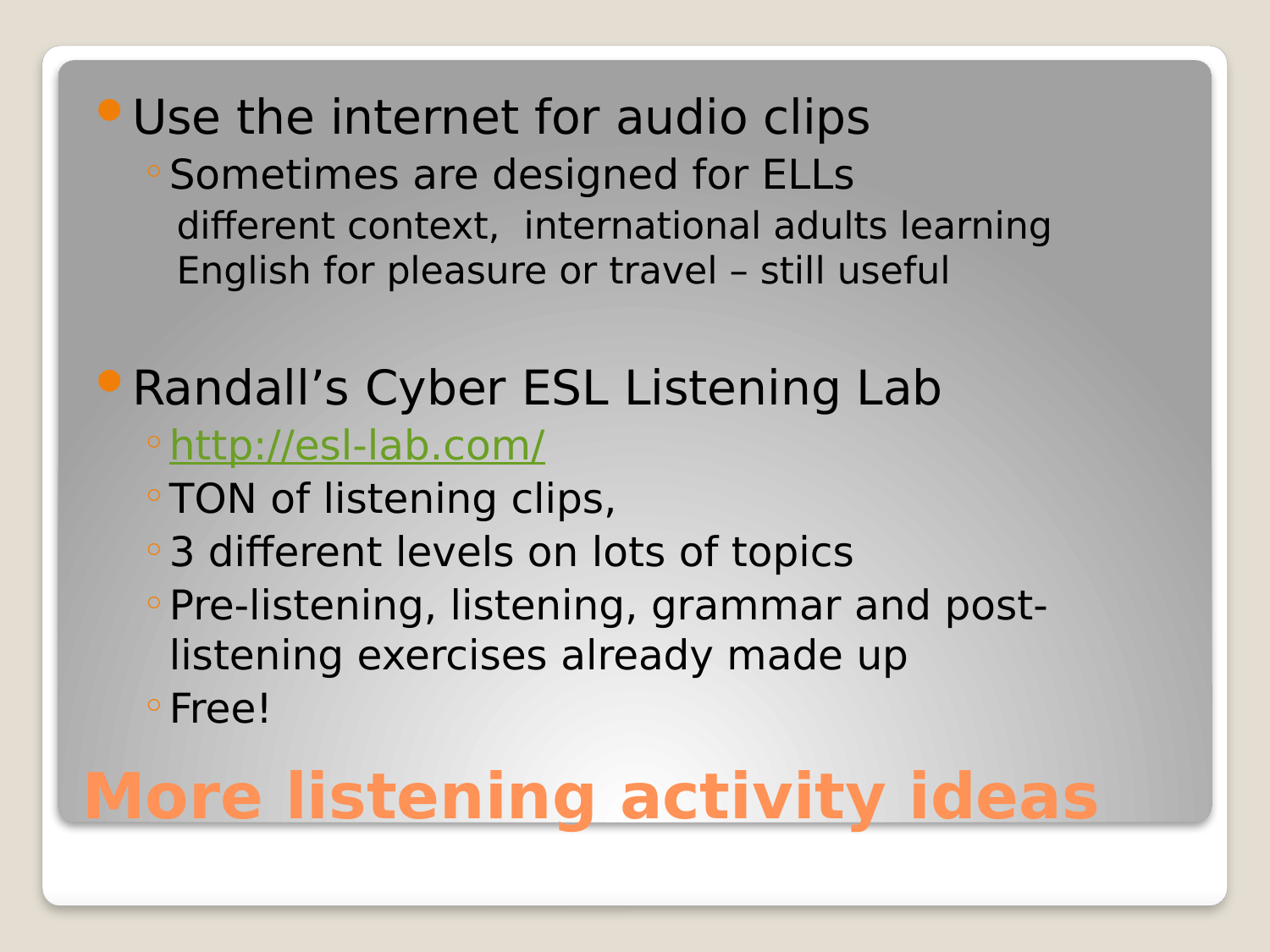

Use the internet for audio clips
Sometimes are designed for ELLs
different context,  international adults learning English for pleasure or travel – still useful

Randall’s Cyber ESL Listening Lab
http://esl-lab.com/
TON of listening clips,
3 different levels on lots of topics
Pre-listening, listening, grammar and post-listening exercises already made up
Free!

# More listening activity ideas